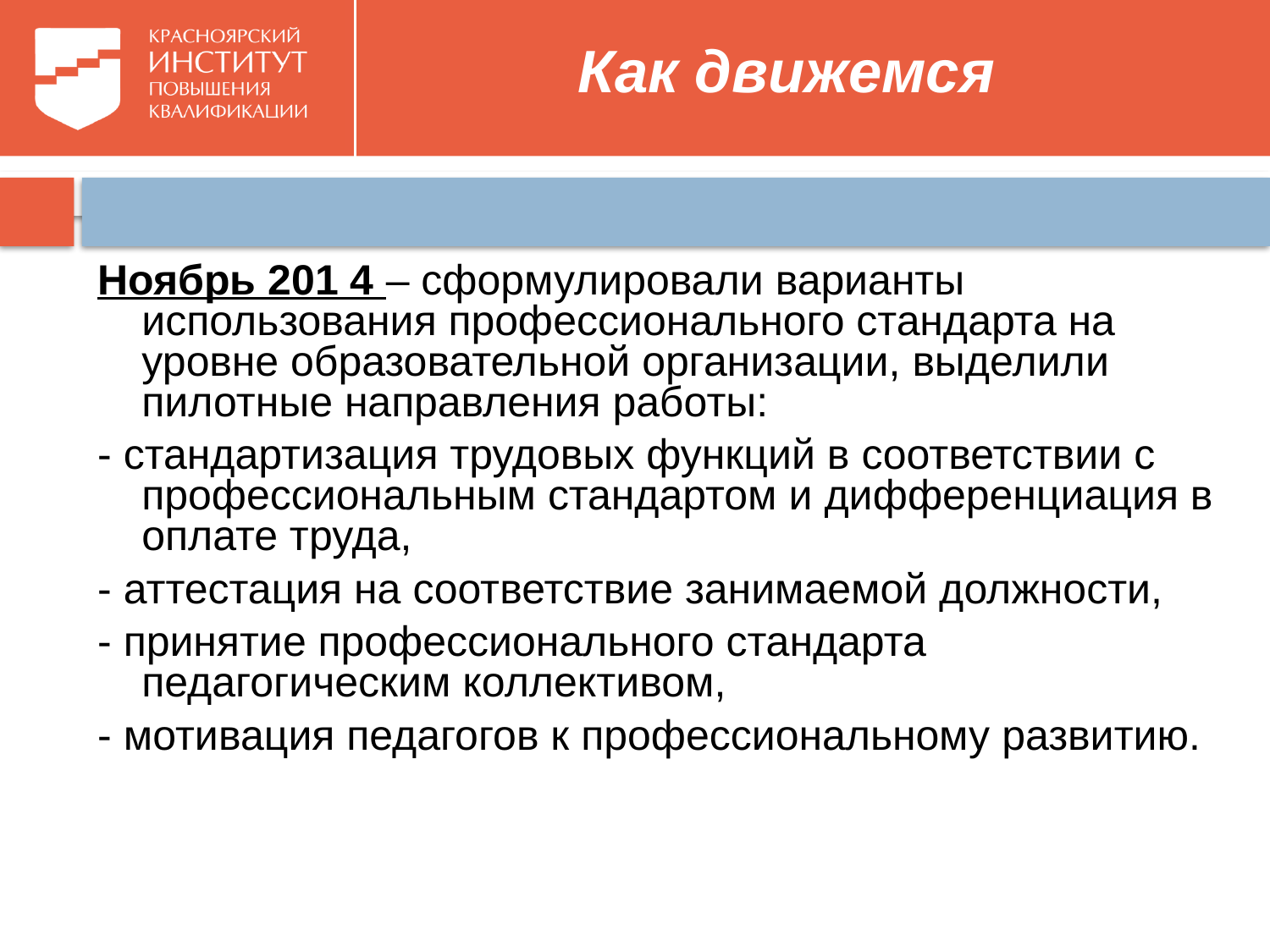

# Как движемся
Ноябрь 201 4 – сформулировали варианты использования профессионального стандарта на уровне образовательной организации, выделили пилотные направления работы:
- стандартизация трудовых функций в соответствии с профессиональным стандартом и дифференциация в оплате труда,
- аттестация на соответствие занимаемой должности,
- принятие профессионального стандарта педагогическим коллективом,
- мотивация педагогов к профессиональному развитию.